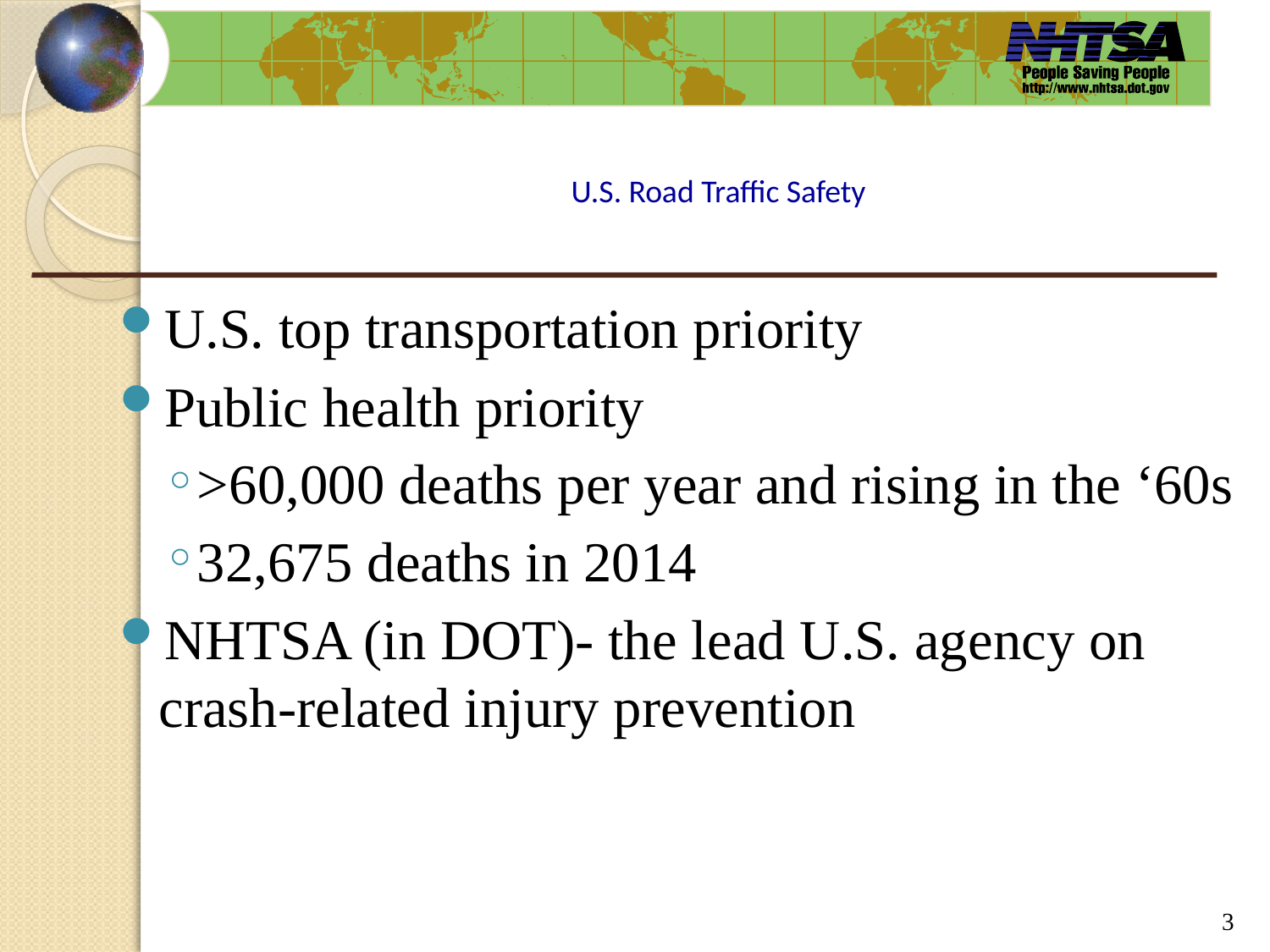

# U.S. Road Traffic Safety
U.S. top transportation priority
Public health priority
>60,000 deaths per year and rising in the ‘60s
32,675 deaths in 2014
NHTSA (in DOT)- the lead U.S. agency on crash-related injury prevention
3